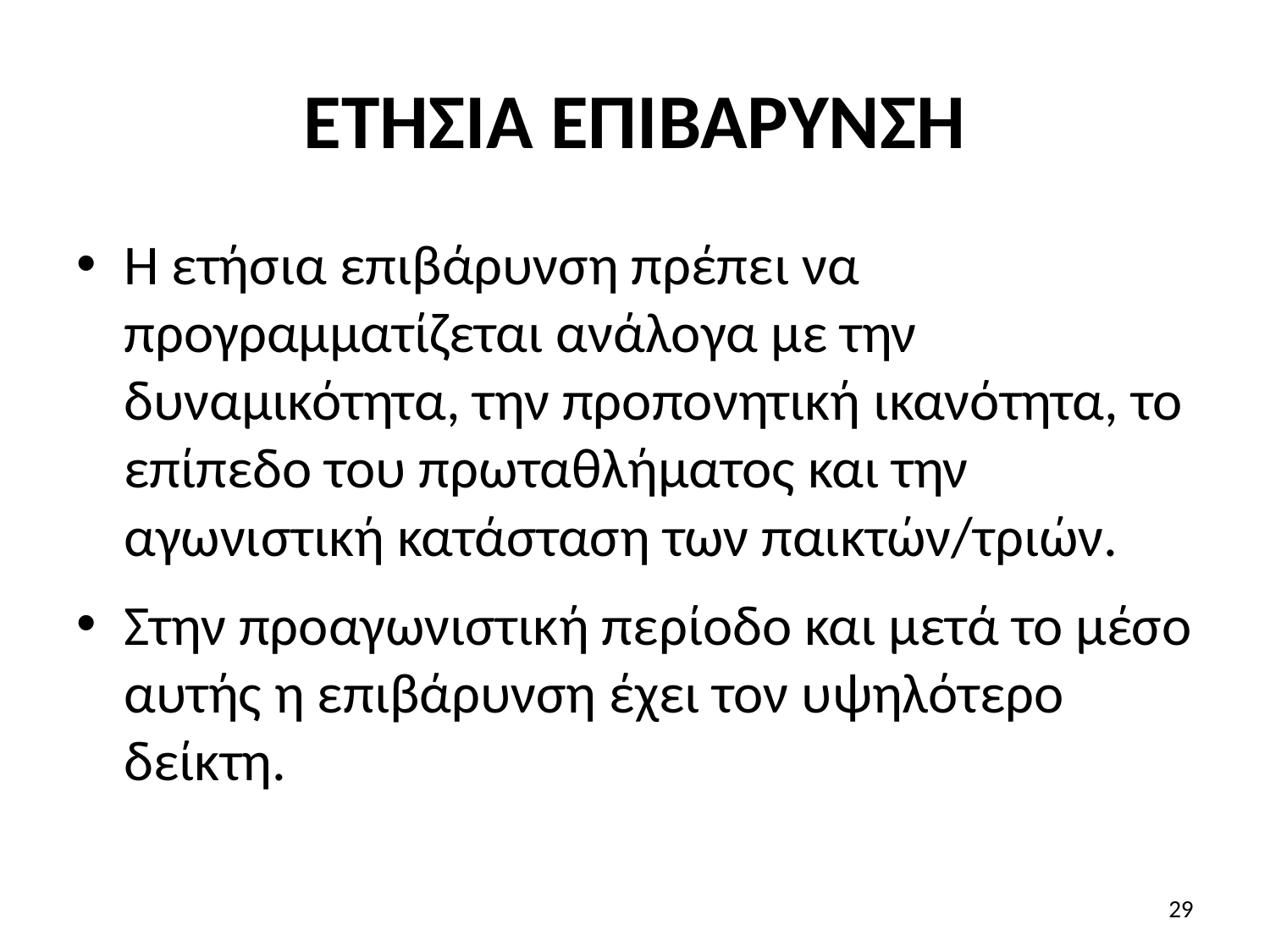

# ΕΤΗΣΙΑ ΕΠΙΒΑΡΥΝΣΗ
Η ετήσια επιβάρυνση πρέπει να προγραμματίζεται ανάλογα με την δυναμικότητα, την προπονητική ικανότητα, το επίπεδο του πρωταθλήματος και την αγωνιστική κατάσταση των παικτών/τριών.
Στην προαγωνιστική περίοδο και μετά το μέσο αυτής η επιβάρυνση έχει τον υψηλότερο δείκτη.
29